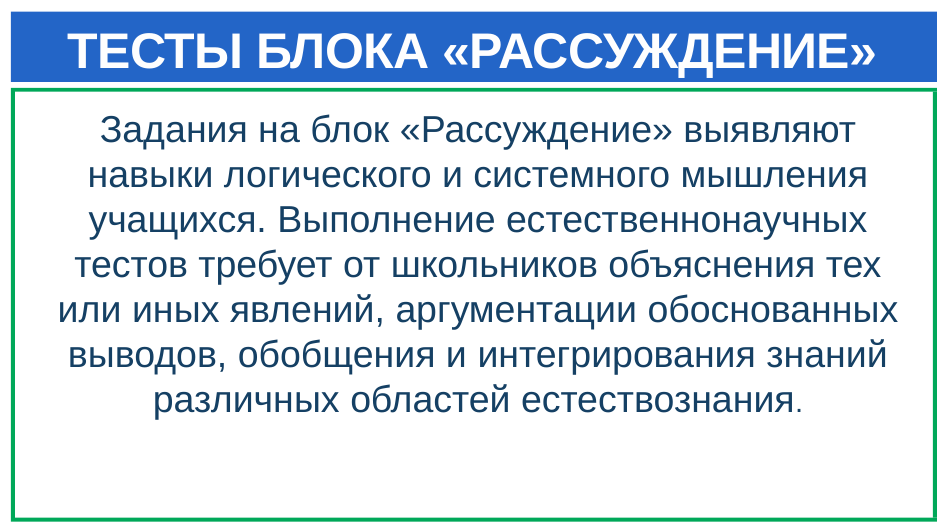

# ТЕСТЫ БЛОКА «РАССУЖДЕНИЕ»
Задания на блок «Рассуждение» выявляют навыки логического и системного мышления учащихся. Выполнение естественнонаучных тестов требует от школьников объяснения тех или иных явлений, аргументации обоснованных выводов, обобщения и интегрирования знаний различных областей естествознания.